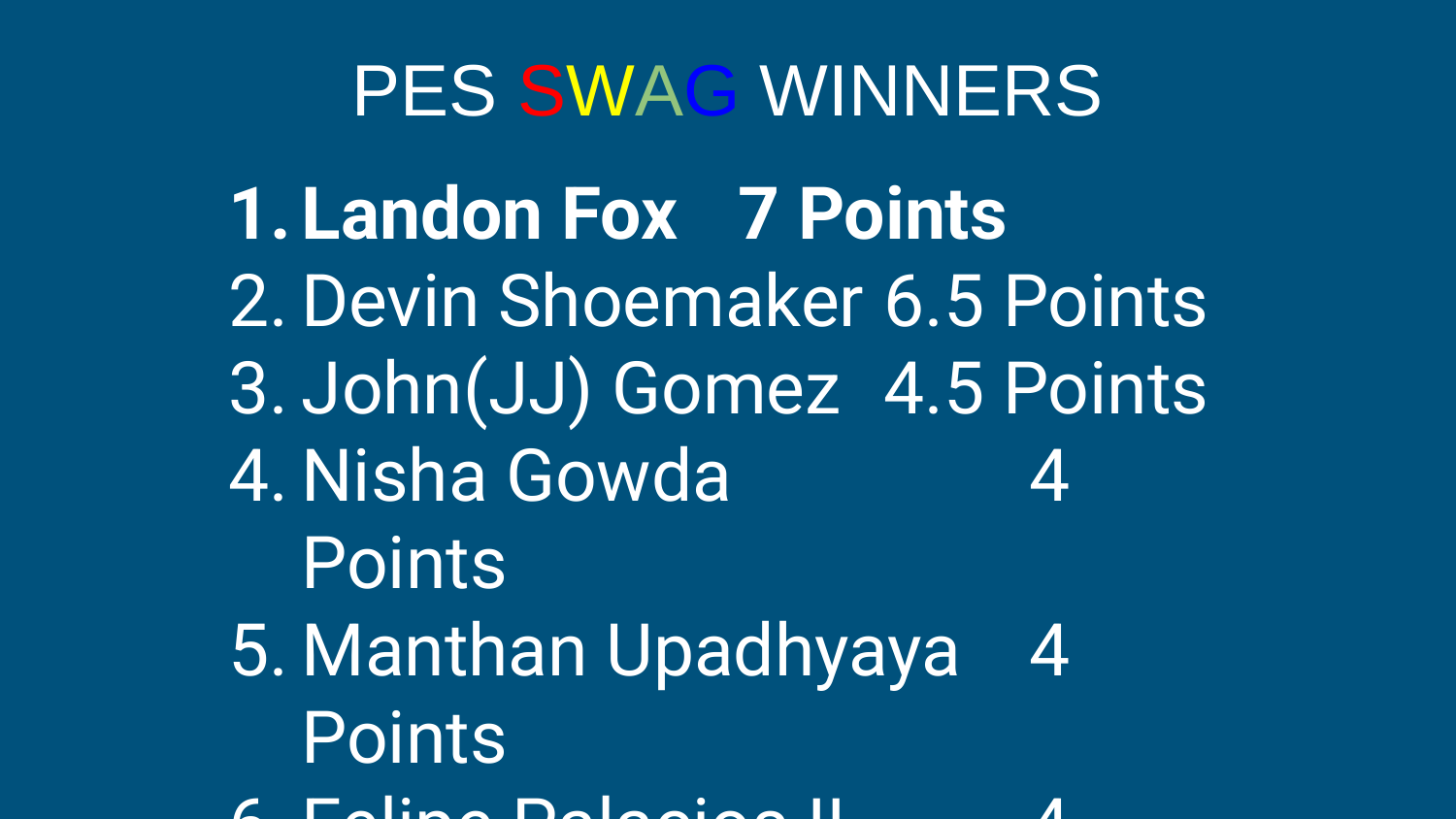

PES SWAG WINNERS
Landon Fox	7 Points
Devin Shoemaker	6.5 Points
John(JJ) Gomez	4.5 Points
Nisha Gowda			4 Points
Manthan Upadhyaya	4 Points
Felipe Palacios II		4 Points